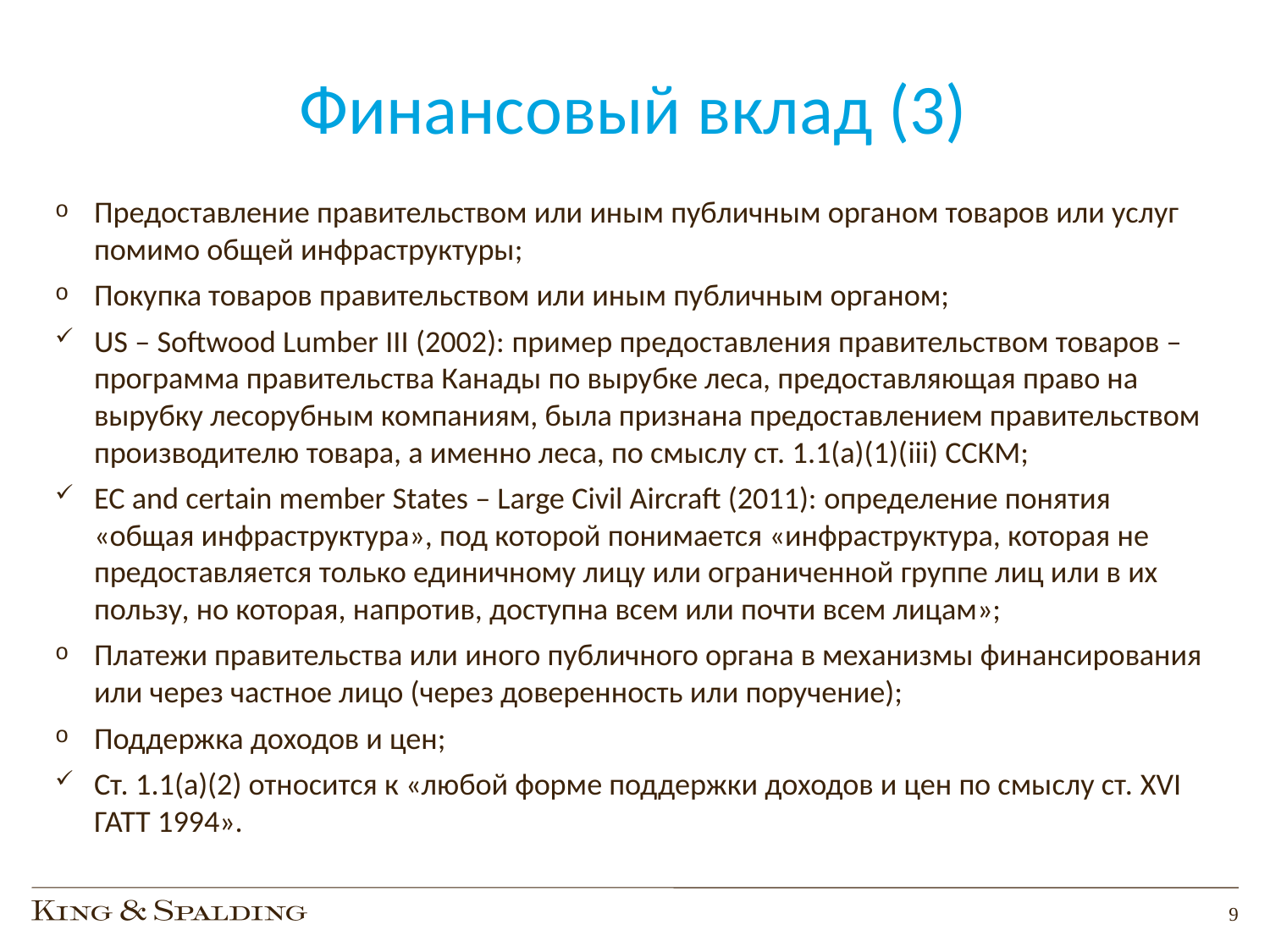

# Финансовый вклад (3)
Предоставление правительством или иным публичным органом товаров или услуг помимо общей инфраструктуры;
Покупка товаров правительством или иным публичным органом;
US – Softwood Lumber III (2002): пример предоставления правительством товаров – программа правительства Канады по вырубке леса, предоставляющая право на вырубку лесорубным компаниям, была признана предоставлением правительством производителю товара, а именно леса, по смыслу ст. 1.1(а)(1)(iii) ССКМ;
EC and certain member States – Large Civil Aircraft (2011): определение понятия «общая инфраструктура», под которой понимается «инфраструктура, которая не предоставляется только единичному лицу или ограниченной группе лиц или в их пользу, но которая, напротив, доступна всем или почти всем лицам»;
Платежи правительства или иного публичного органа в механизмы финансирования или через частное лицо (через доверенность или поручение);
Поддержка доходов и цен;
Ст. 1.1(а)(2) относится к «любой форме поддержки доходов и цен по смыслу ст. XVI ГАТТ 1994».

9